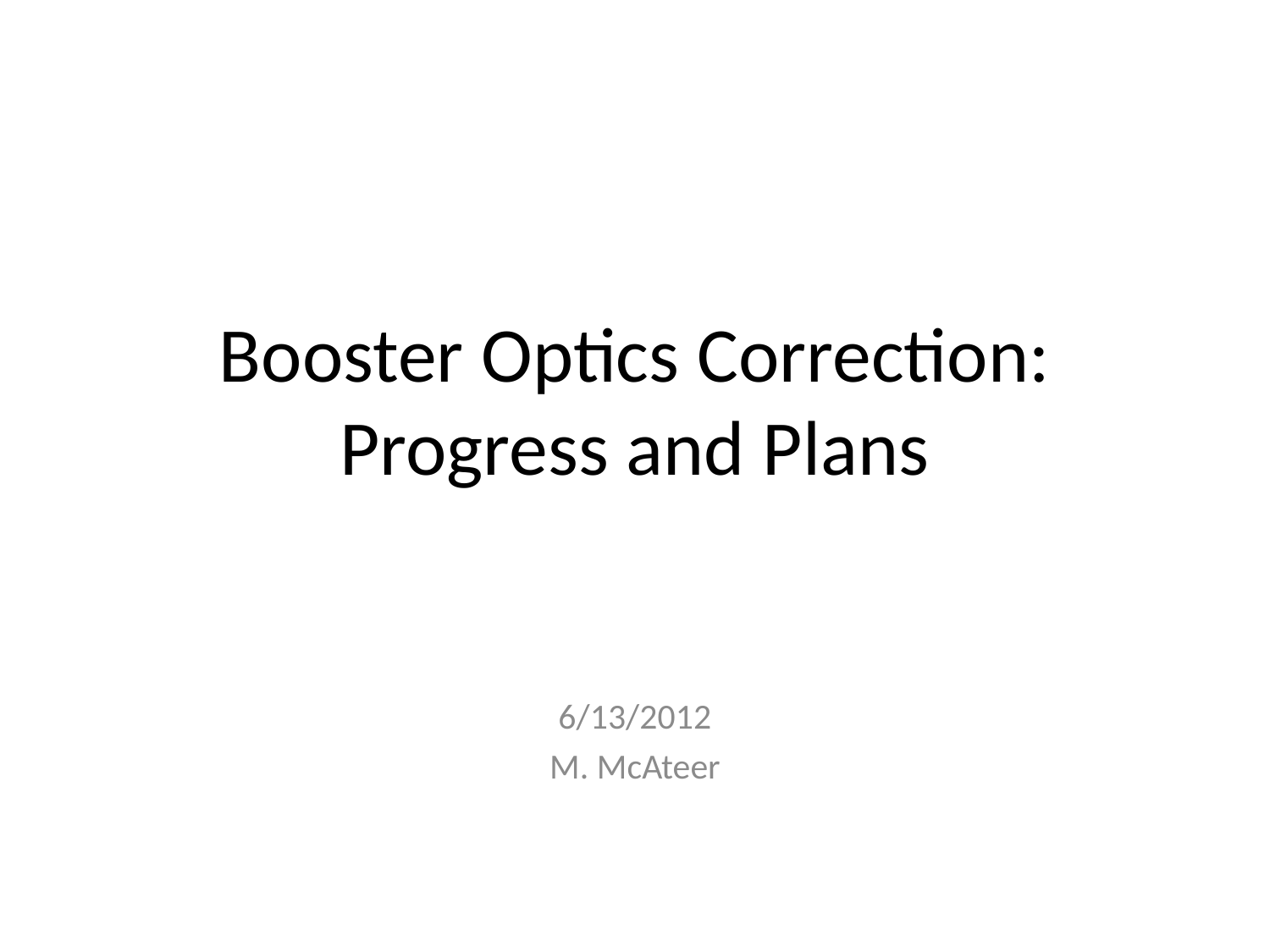

# Booster Optics Correction: Progress and Plans
6/13/2012
M. McAteer